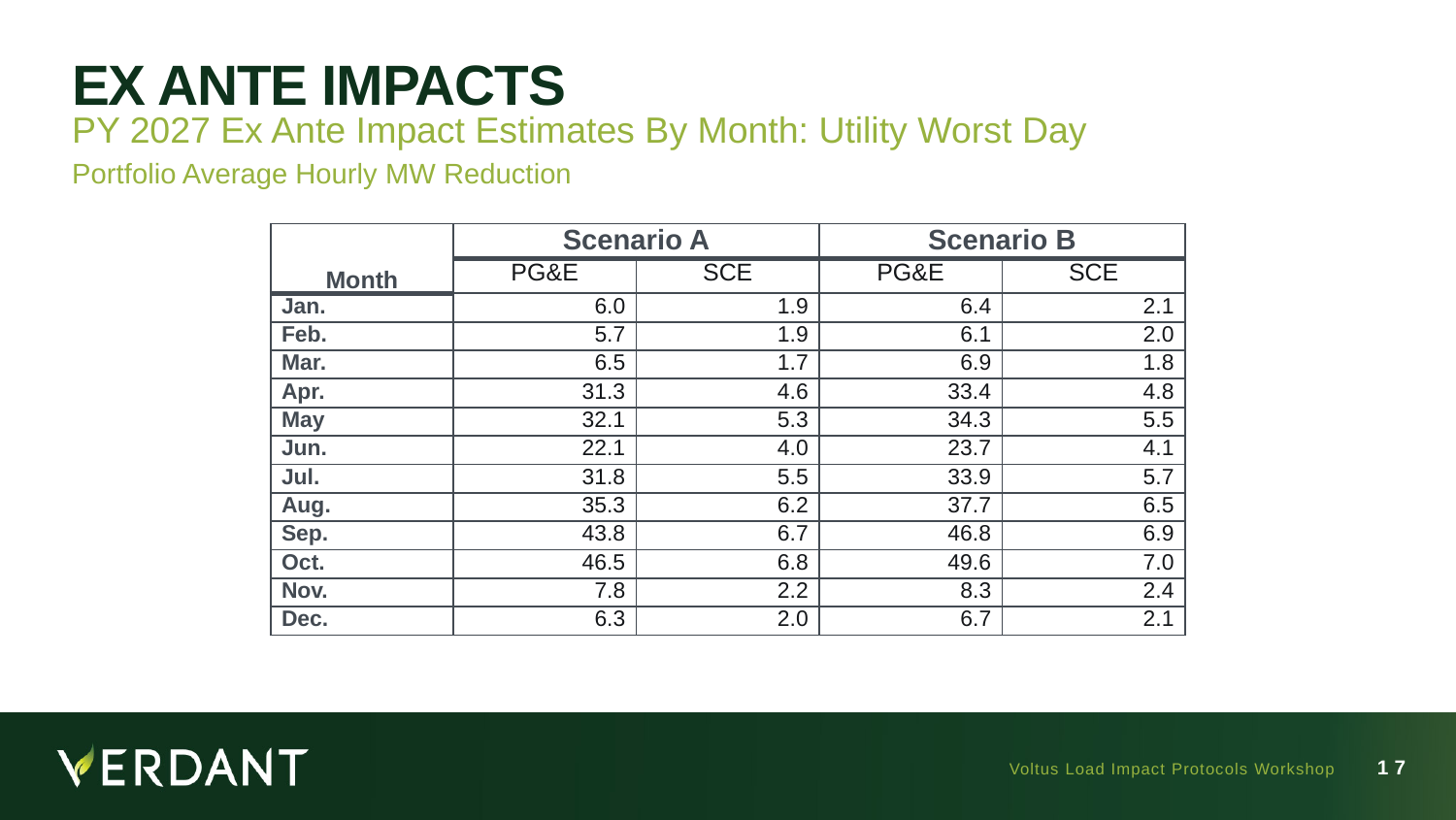

# Ex Ante Impacts
PY 2027 Ex Ante Impact Estimates By Month: Utility Worst Day
Portfolio Average Hourly MW Reduction
| Month | Scenario A |  | Scenario B |  |
| --- | --- | --- | --- | --- |
|  | PG&E | SCE | PG&E | SCE |
| Jan. | 6.0 | 1.9 | 6.4 | 2.1 |
| Feb. | 5.7 | 1.9 | 6.1 | 2.0 |
| Mar. | 6.5 | 1.7 | 6.9 | 1.8 |
| Apr. | 31.3 | 4.6 | 33.4 | 4.8 |
| May | 32.1 | 5.3 | 34.3 | 5.5 |
| Jun. | 22.1 | 4.0 | 23.7 | 4.1 |
| Jul. | 31.8 | 5.5 | 33.9 | 5.7 |
| Aug. | 35.3 | 6.2 | 37.7 | 6.5 |
| Sep. | 43.8 | 6.7 | 46.8 | 6.9 |
| Oct. | 46.5 | 6.8 | 49.6 | 7.0 |
| Nov. | 7.8 | 2.2 | 8.3 | 2.4 |
| Dec. | 6.3 | 2.0 | 6.7 | 2.1 |
Voltus Load Impact Protocols Workshop